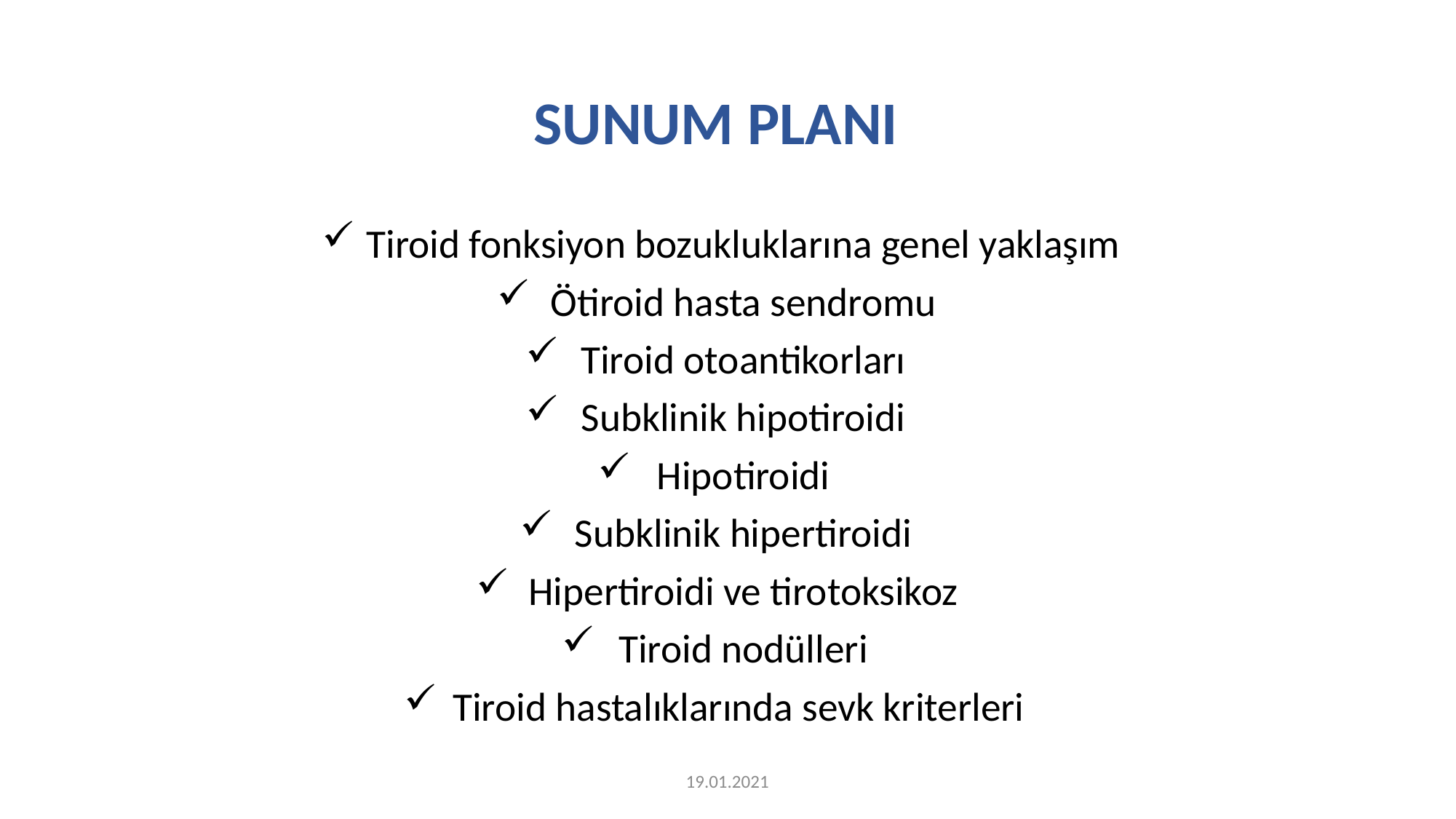

# SUNUM PLANI
Tiroid fonksiyon bozukluklarına genel yaklaşım
Ötiroid hasta sendromu
Tiroid otoantikorları
Subklinik hipotiroidi
Hipotiroidi
Subklinik hipertiroidi
Hipertiroidi ve tirotoksikoz
Tiroid nodülleri
Tiroid hastalıklarında sevk kriterleri

19.01.2021